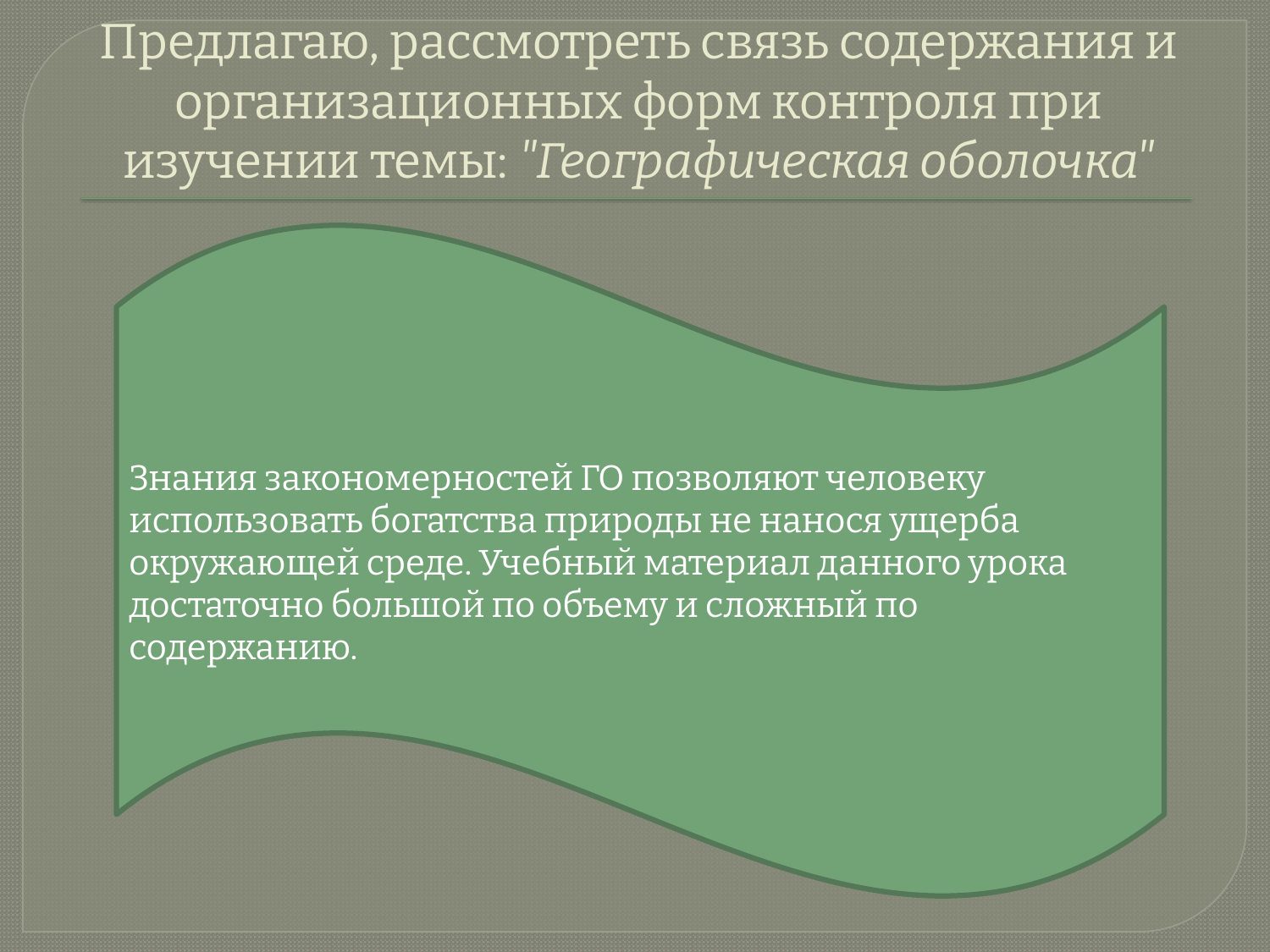

# Предлагаю, рассмотреть связь содержания и организационных форм контроля при изучении темы: "Географическая оболочка"
Знания закономерностей ГО позволяют человеку использовать богатства природы не нанося ущерба окружающей среде. Учебный материал данного урока достаточно большой по объему и сложный по содержанию.